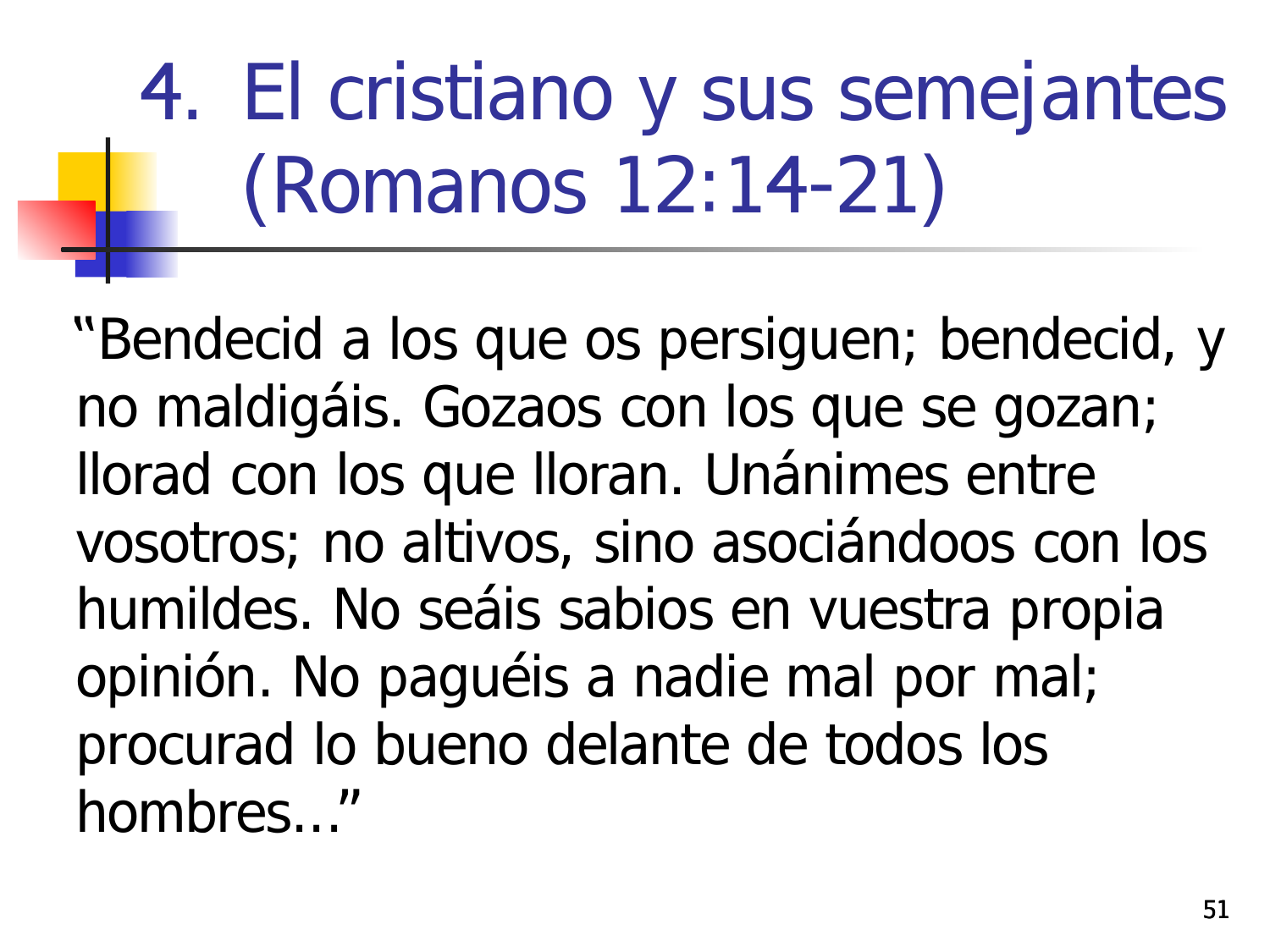

# El cristiano y sus semejantes (Romanos 12:14-21)
“Bendecid a los que os persiguen; bendecid, y no maldigáis. Gozaos con los que se gozan; llorad con los que lloran. Unánimes entre vosotros; no altivos, sino asociándoos con los humildes. No seáis sabios en vuestra propia opinión. No paguéis a nadie mal por mal; procurad lo bueno delante de todos los hombres...”

51
51